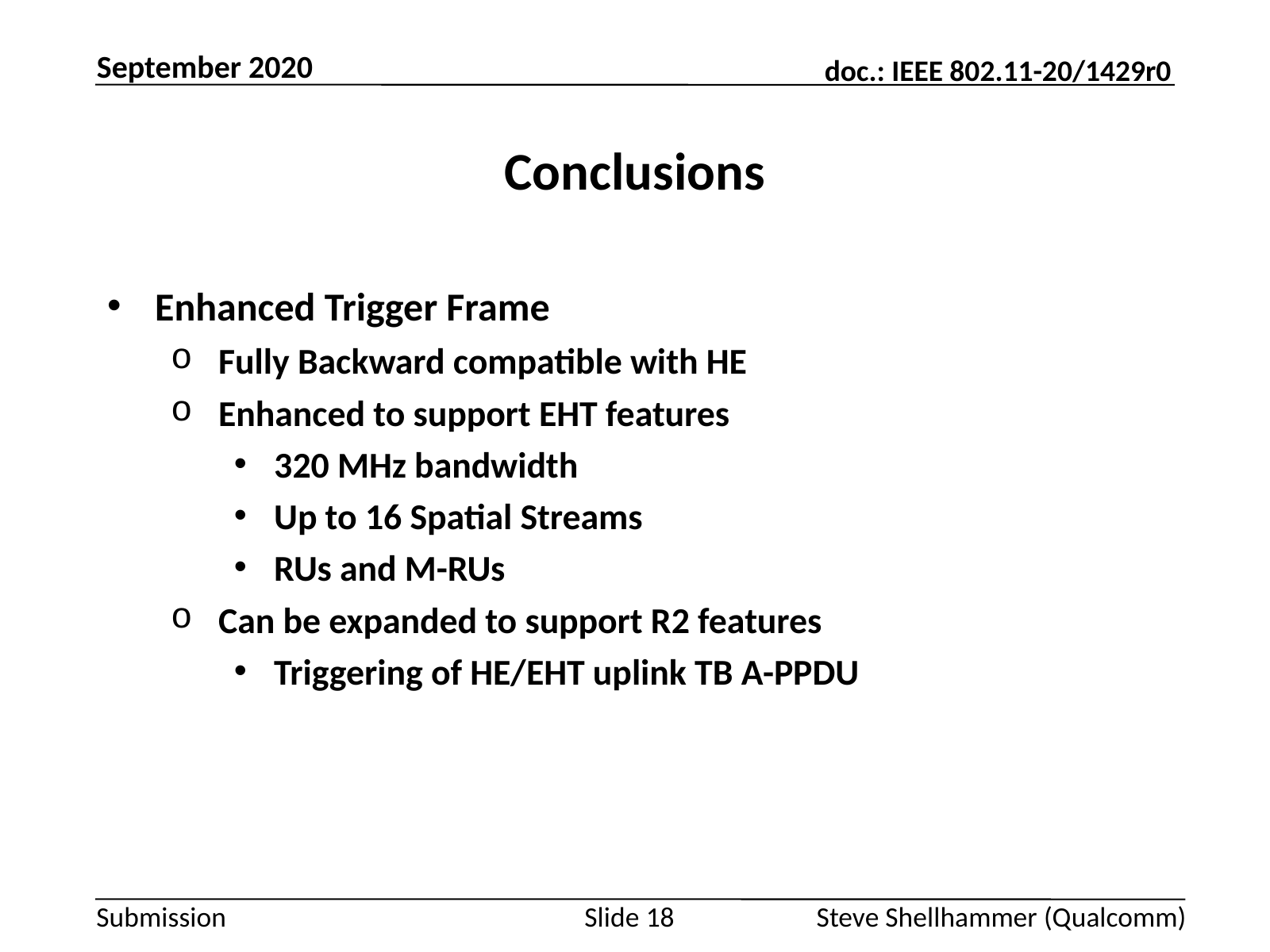

September 2020
# Conclusions
Enhanced Trigger Frame
Fully Backward compatible with HE
Enhanced to support EHT features
320 MHz bandwidth
Up to 16 Spatial Streams
RUs and M-RUs
Can be expanded to support R2 features
Triggering of HE/EHT uplink TB A-PPDU

Slide 18
Steve Shellhammer (Qualcomm)